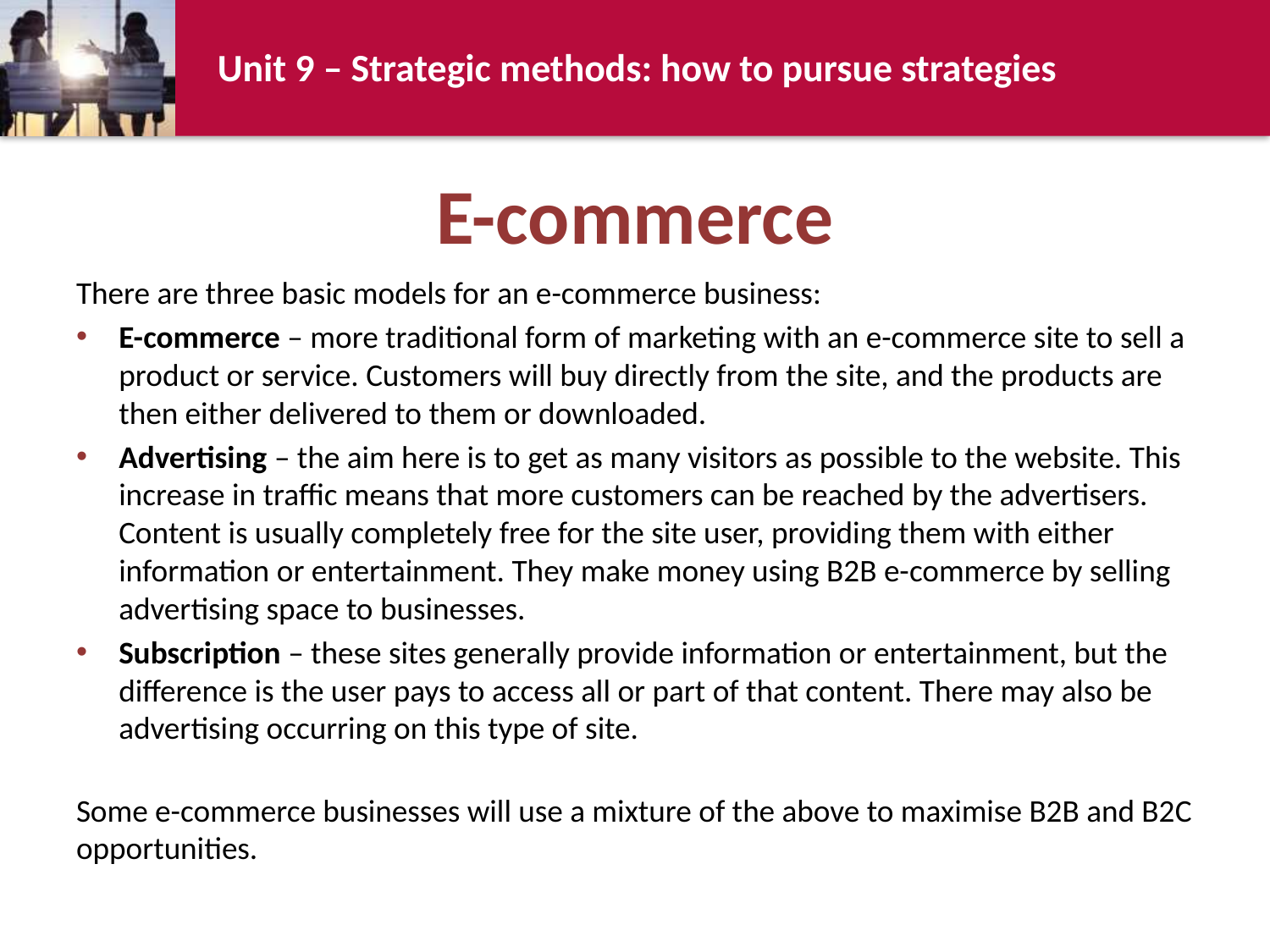

# E-commerce
There are three basic models for an e-commerce business:
E-commerce – more traditional form of marketing with an e-commerce site to sell a product or service. Customers will buy directly from the site, and the products are then either delivered to them or downloaded.
Advertising – the aim here is to get as many visitors as possible to the website. This increase in traffic means that more customers can be reached by the advertisers. Content is usually completely free for the site user, providing them with either information or entertainment. They make money using B2B e-commerce by selling advertising space to businesses.
Subscription – these sites generally provide information or entertainment, but the difference is the user pays to access all or part of that content. There may also be advertising occurring on this type of site.
Some e-commerce businesses will use a mixture of the above to maximise B2B and B2C opportunities.